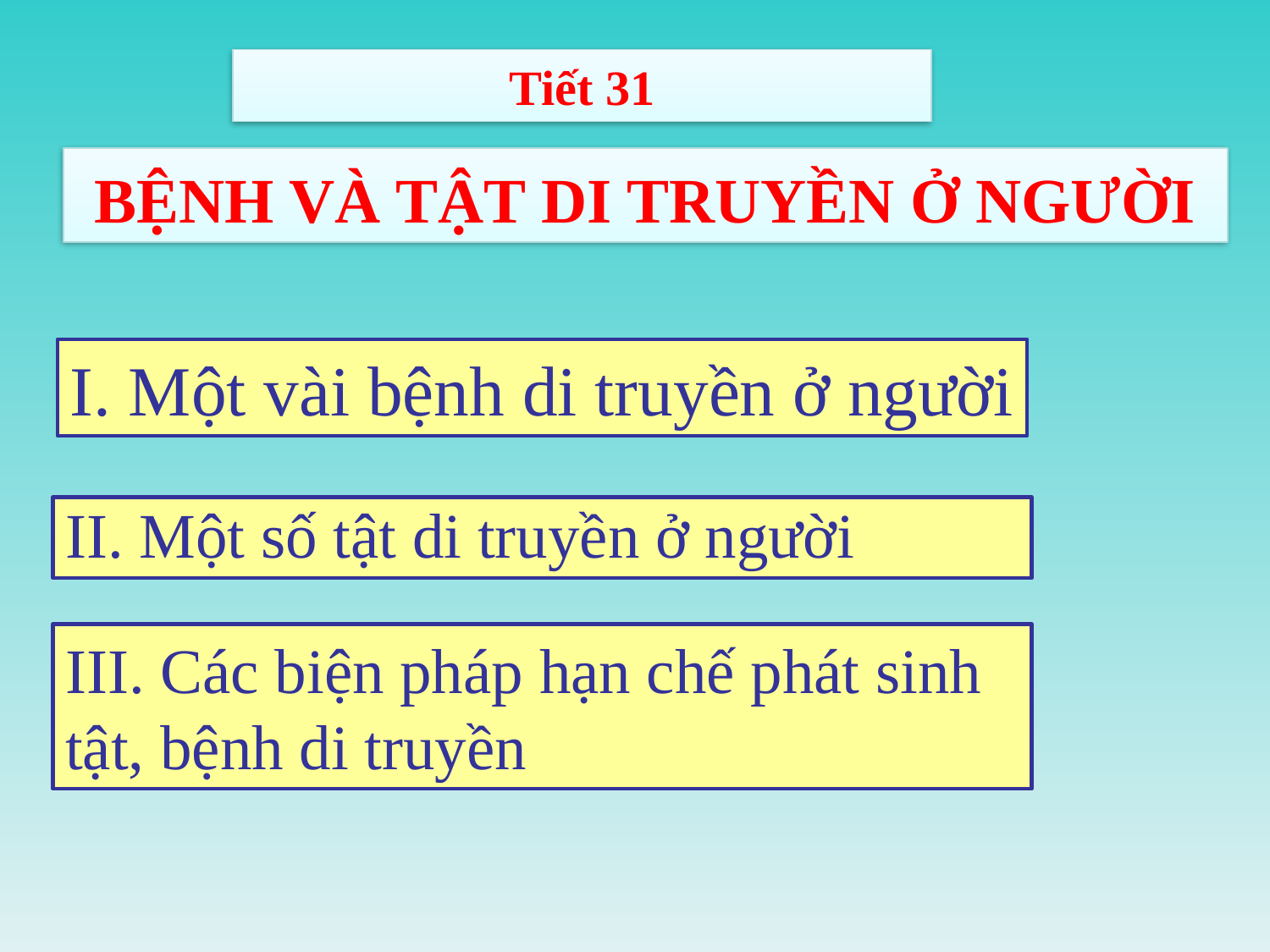

Tiết 31
BỆNH VÀ TẬT DI TRUYỀN Ở NGƯỜI
I. Một vài bệnh di truyền ở người
II. Một số tật di truyền ở người
III. Các biện pháp hạn chế phát sinh tật, bệnh di truyền